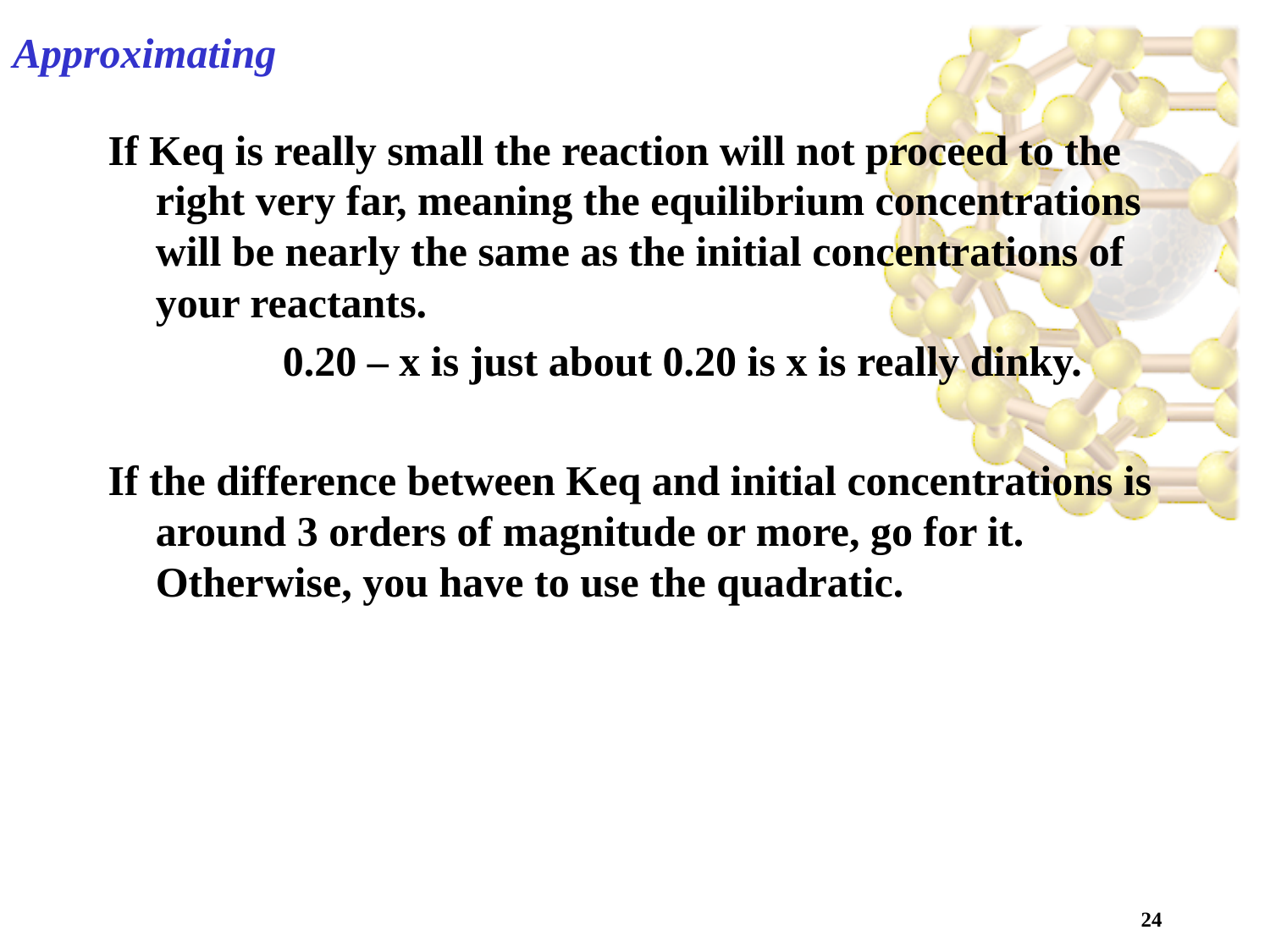

# Approximating
If Keq is really small the reaction will not proceed to the right very far, meaning the equilibrium concentrations will be nearly the same as the initial concentrations of your reactants.
		0.20 – x is just about 0.20 is x is really dinky.

If the difference between Keq and initial concentrations is around 3 orders of magnitude or more, go for it. Otherwise, you have to use the quadratic.
24